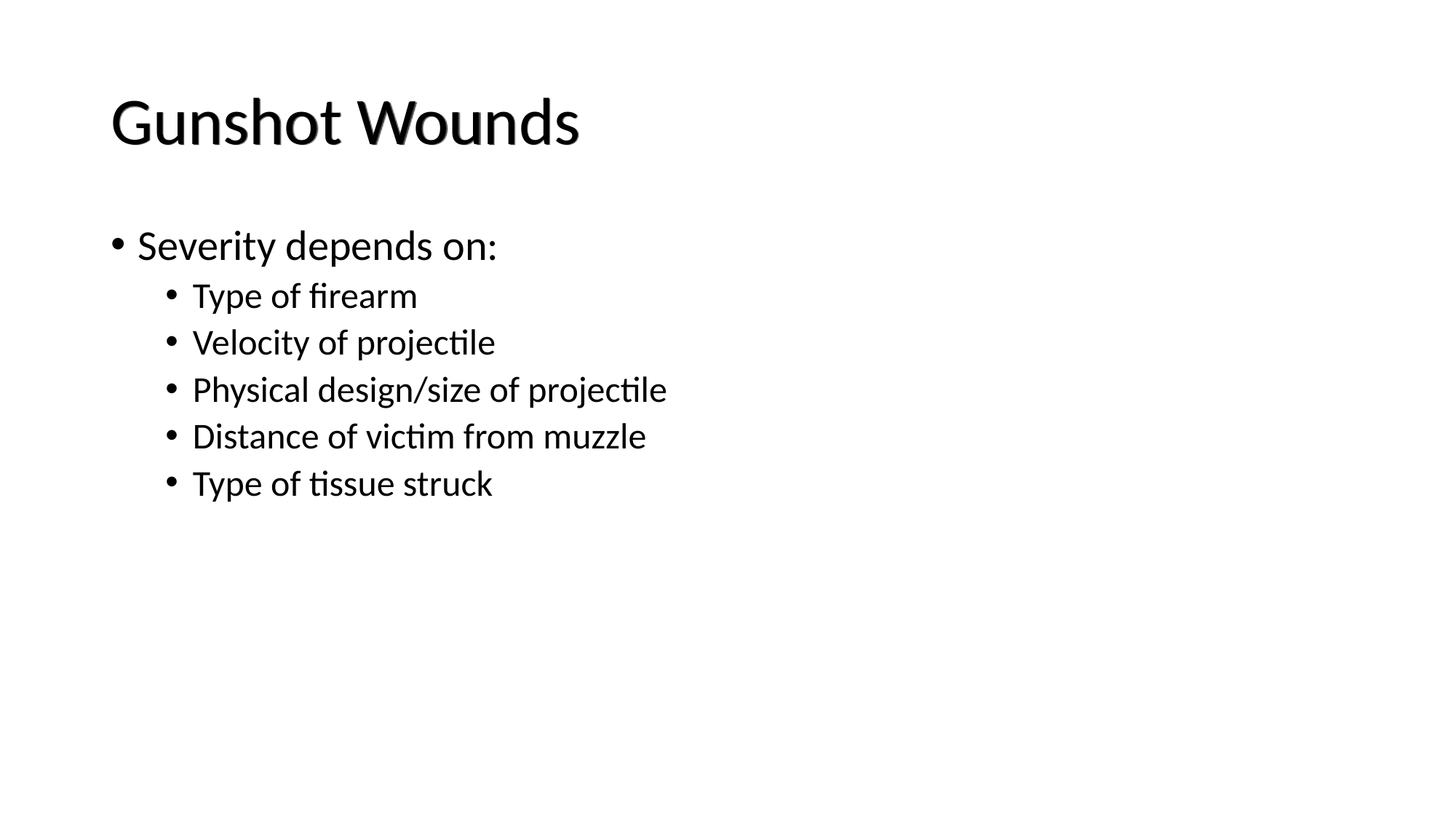

# Gunshot Wounds
Severity depends on:
Type of firearm
Velocity of projectile
Physical design/size of projectile
Distance of victim from muzzle
Type of tissue struck